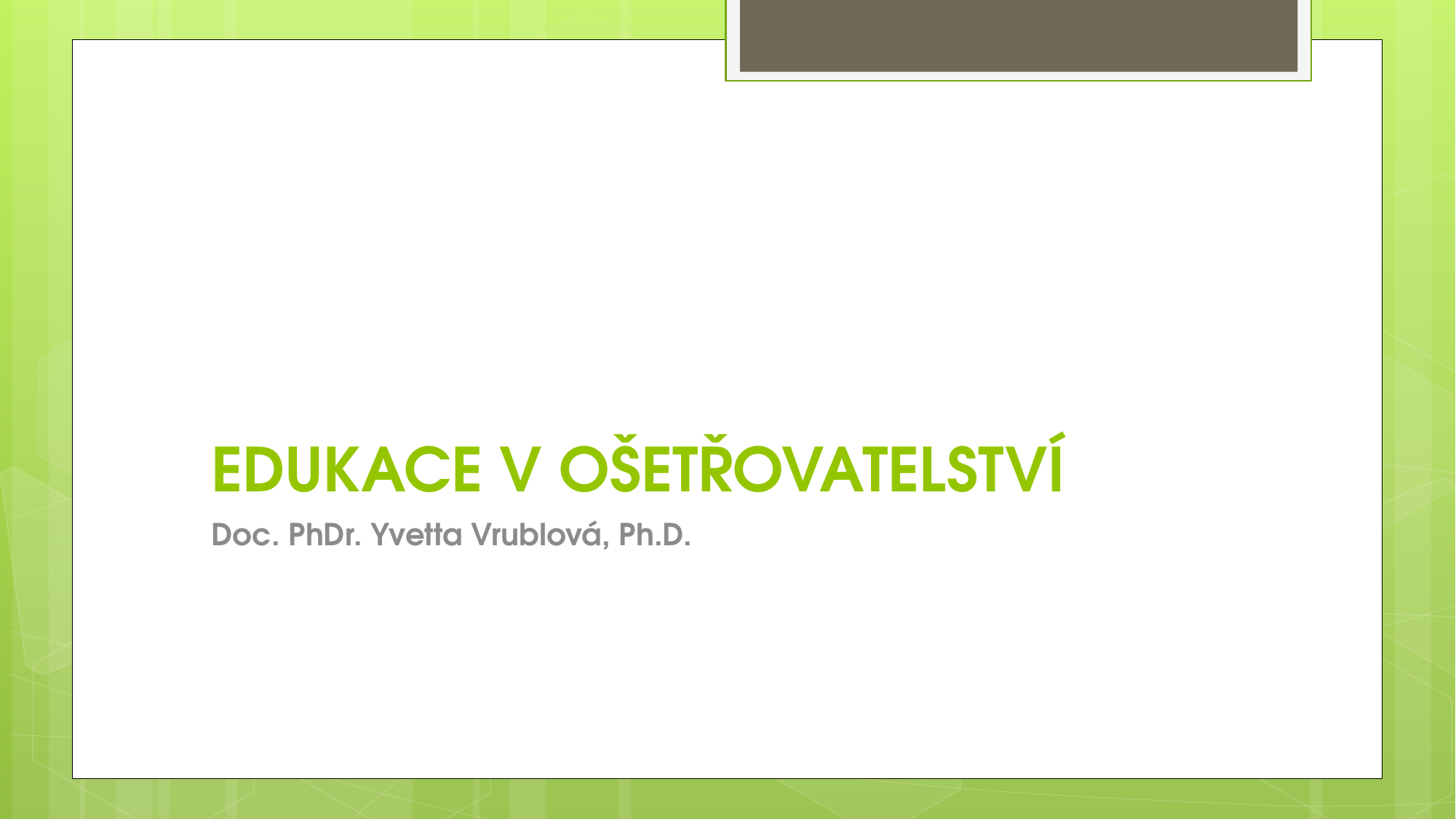

# EDUKACE V OŠETŘOVATELSTVÍ
Doc. PhDr. Yvetta Vrublová, Ph.D.